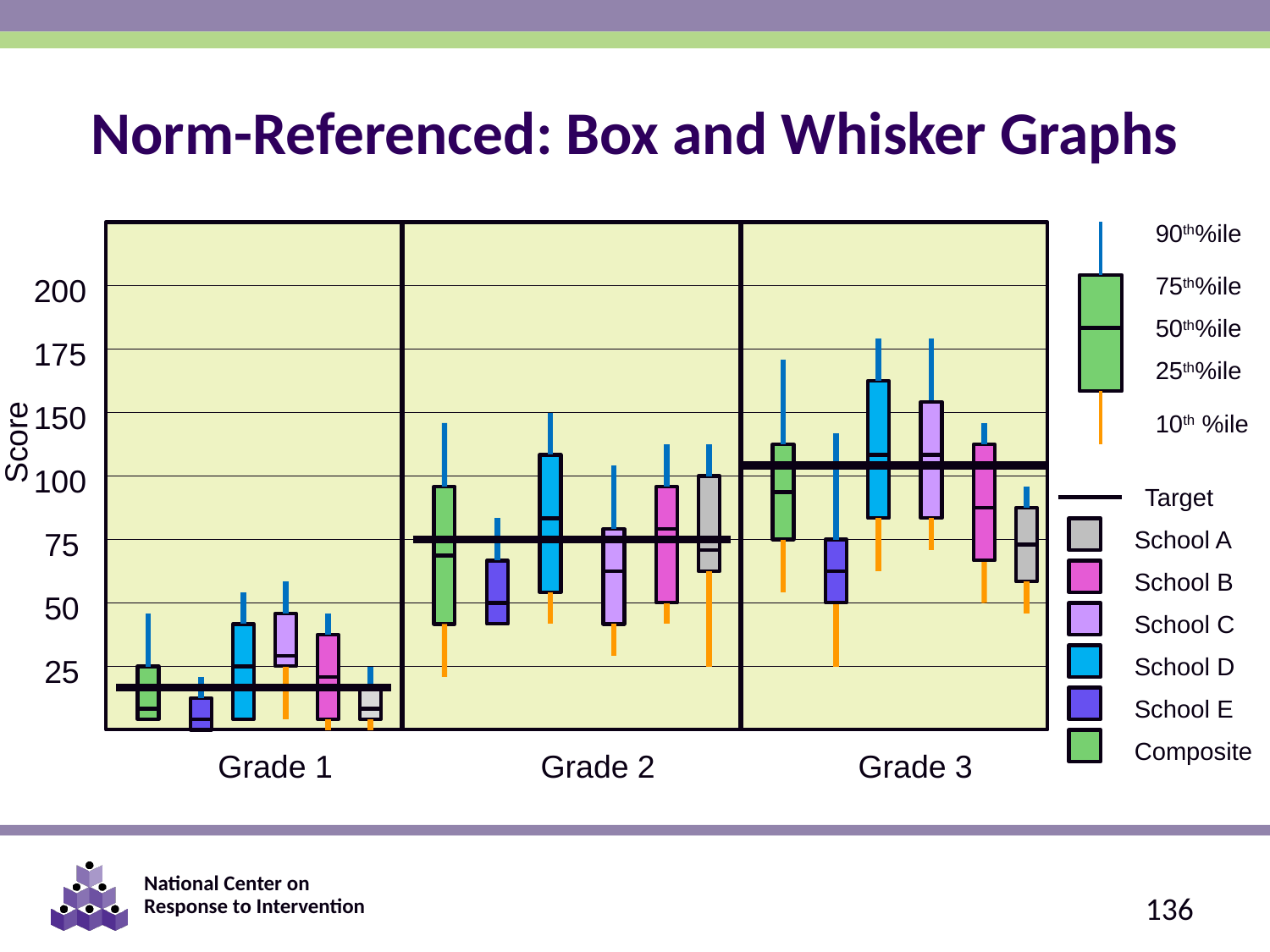

Norm-Referenced: Box and Whisker Graphs
90th%ile

200
75th%ile

50th%ile
175
25th%ile
Score

150

10th %ile

100

Target

75

School A

School B

50
School C

School D
25

School E

Composite
Grade 1
Grade 2
Grade 3
136